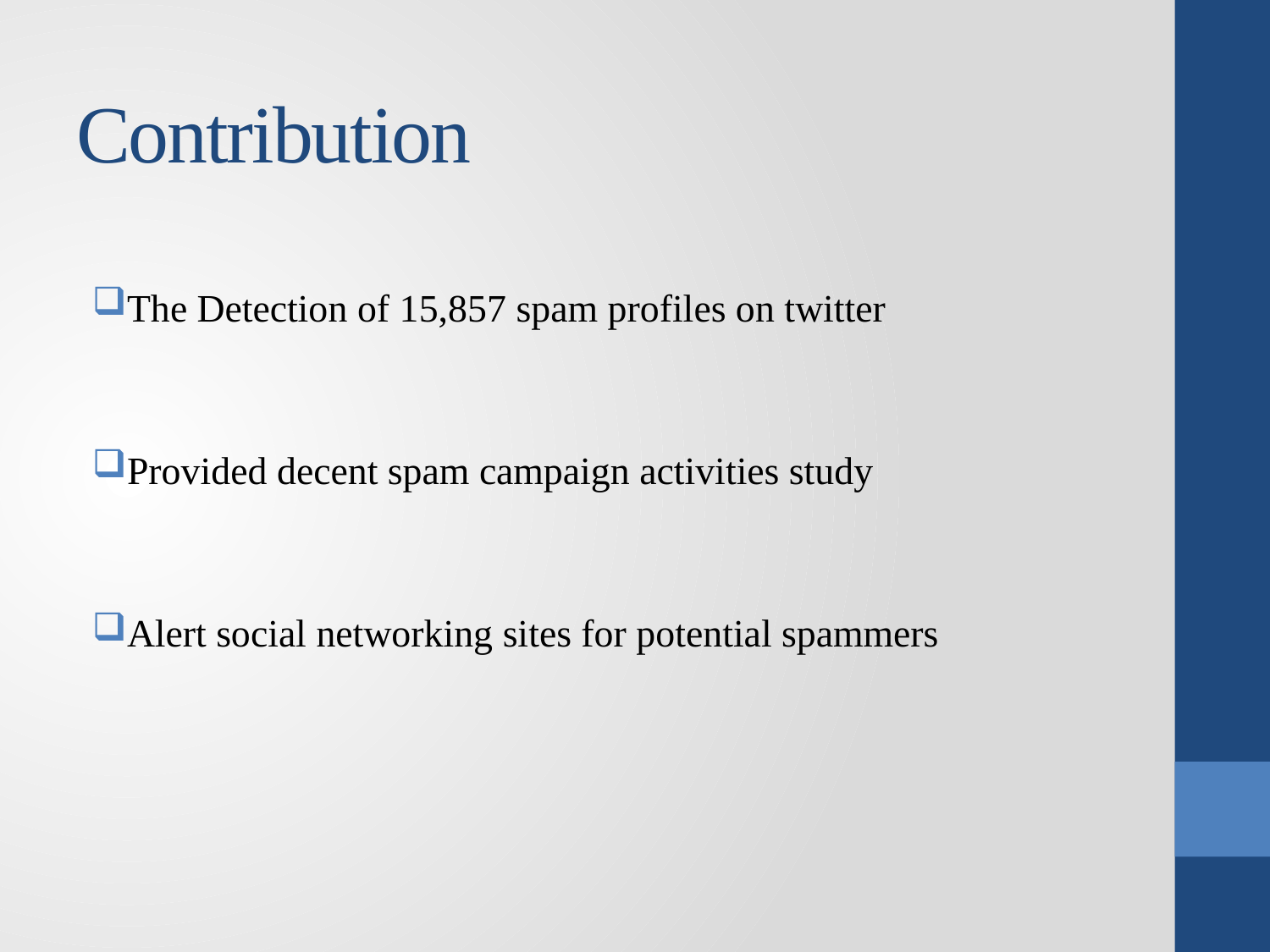

# Contribution

The Detection of 15,857 spam profiles on twitter

Provided decent spam campaign activities study

Alert social networking sites for potential spammers